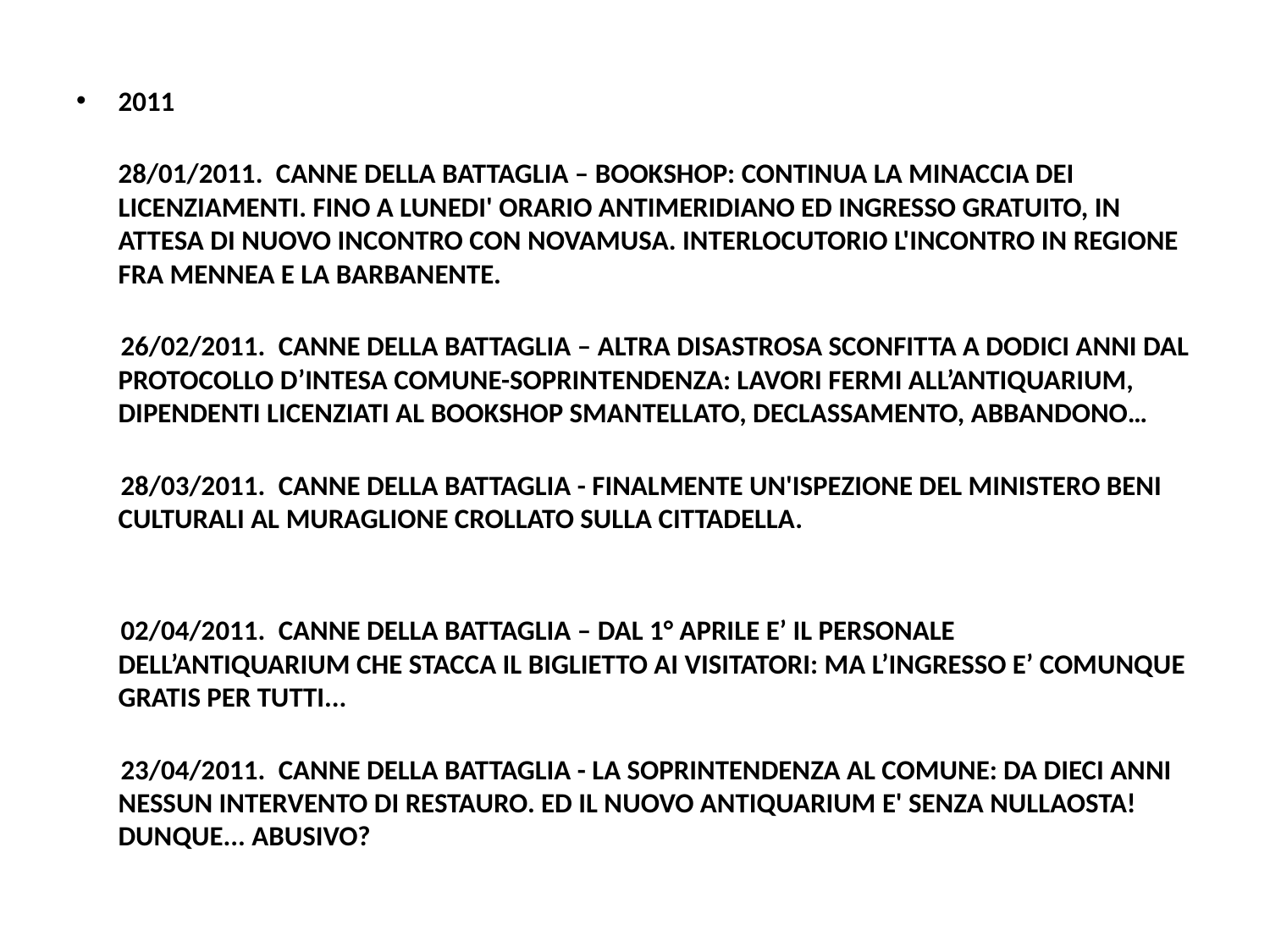

2011
28/01/2011.  CANNE DELLA BATTAGLIA – BOOKSHOP: CONTINUA LA MINACCIA DEI LICENZIAMENTI. FINO A LUNEDI' ORARIO ANTIMERIDIANO ED INGRESSO GRATUITO, IN ATTESA DI NUOVO INCONTRO CON NOVAMUSA. INTERLOCUTORIO L'INCONTRO IN REGIONE FRA MENNEA E LA BARBANENTE.
       26/02/2011.  CANNE DELLA BATTAGLIA – ALTRA DISASTROSA SCONFITTA A DODICI ANNI DAL PROTOCOLLO D’INTESA COMUNE-SOPRINTENDENZA: LAVORI FERMI ALL’ANTIQUARIUM, DIPENDENTI LICENZIATI AL BOOKSHOP SMANTELLATO, DECLASSAMENTO, ABBANDONO…
       28/03/2011.  CANNE DELLA BATTAGLIA - FINALMENTE UN'ISPEZIONE DEL MINISTERO BENI CULTURALI AL MURAGLIONE CROLLATO SULLA CITTADELLA.

       02/04/2011.  CANNE DELLA BATTAGLIA – DAL 1° APRILE E’ IL PERSONALE DELL’ANTIQUARIUM CHE STACCA IL BIGLIETTO AI VISITATORI: MA L’INGRESSO E’ COMUNQUE GRATIS PER TUTTI...
       23/04/2011.  CANNE DELLA BATTAGLIA - LA SOPRINTENDENZA AL COMUNE: DA DIECI ANNI NESSUN INTERVENTO DI RESTAURO. ED IL NUOVO ANTIQUARIUM E' SENZA NULLAOSTA! DUNQUE... ABUSIVO?
#